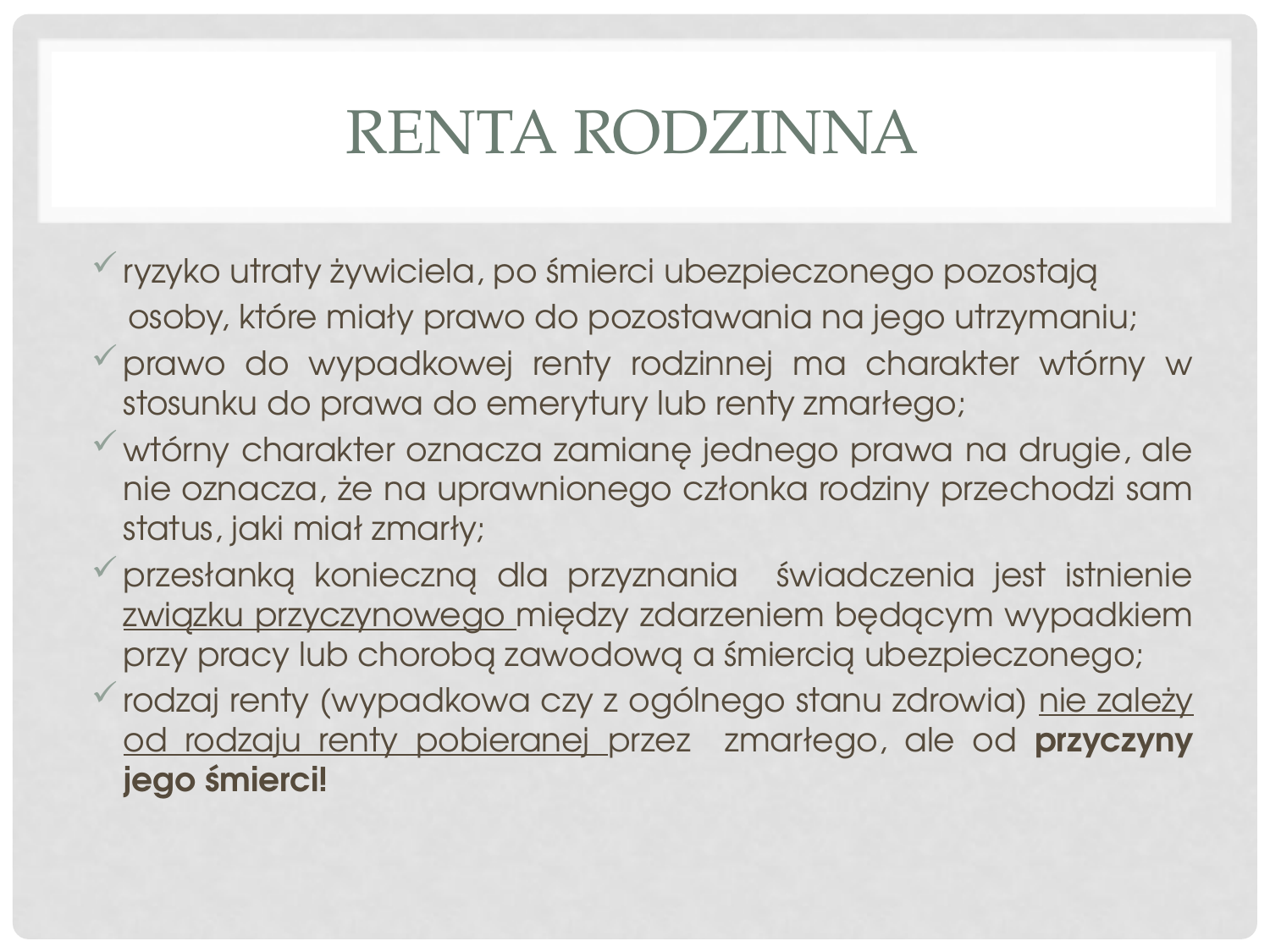

# Renta Rodzinna
ryzyko utraty żywiciela, po śmierci ubezpieczonego pozostają
    osoby, które miały prawo do pozostawania na jego utrzymaniu;
prawo do wypadkowej renty rodzinnej ma charakter wtórny w stosunku do prawa do emerytury lub renty zmarłego;
wtórny charakter oznacza zamianę jednego prawa na drugie, ale nie oznacza, że na uprawnionego członka rodziny przechodzi sam status, jaki miał zmarły;
przesłanką konieczną dla przyznania  świadczenia jest istnienie związku przyczynowego między zdarzeniem będącym wypadkiem przy pracy lub chorobą zawodową a śmiercią ubezpieczonego;
rodzaj renty (wypadkowa czy z ogólnego stanu zdrowia) nie zależy od rodzaju renty pobieranej przez  zmarłego, ale od przyczyny jego śmierci!